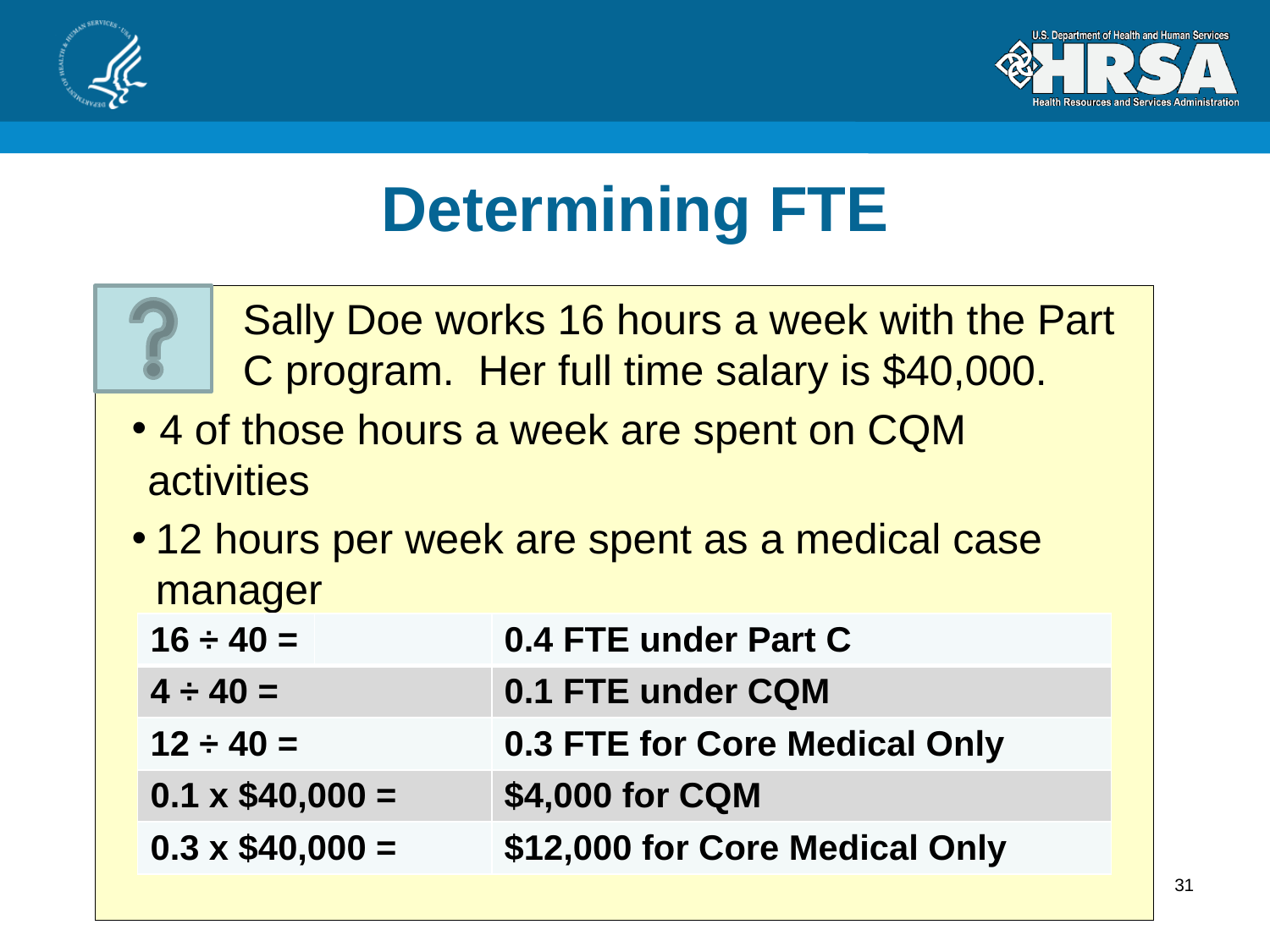

# Determining FTE
Sally Doe works 16 hours a week with the Part C program.  Her full time salary is $40,000.
 4 of those hours a week are spent on CQM activities
12 hours per week are spent as a medical case manager

| 16 ÷ 40 = |  | 0.4 FTE under Part C |
| --- | --- | --- |
| 4 ÷ 40 = |  | 0.1 FTE under CQM |
| 12 ÷ 40 = |  | 0.3 FTE for Core Medical Only |
| 0.1 x $40,000 = |  | $4,000 for CQM |
| 0.3 x $40,000 = |  | $12,000 for Core Medical Only |
31